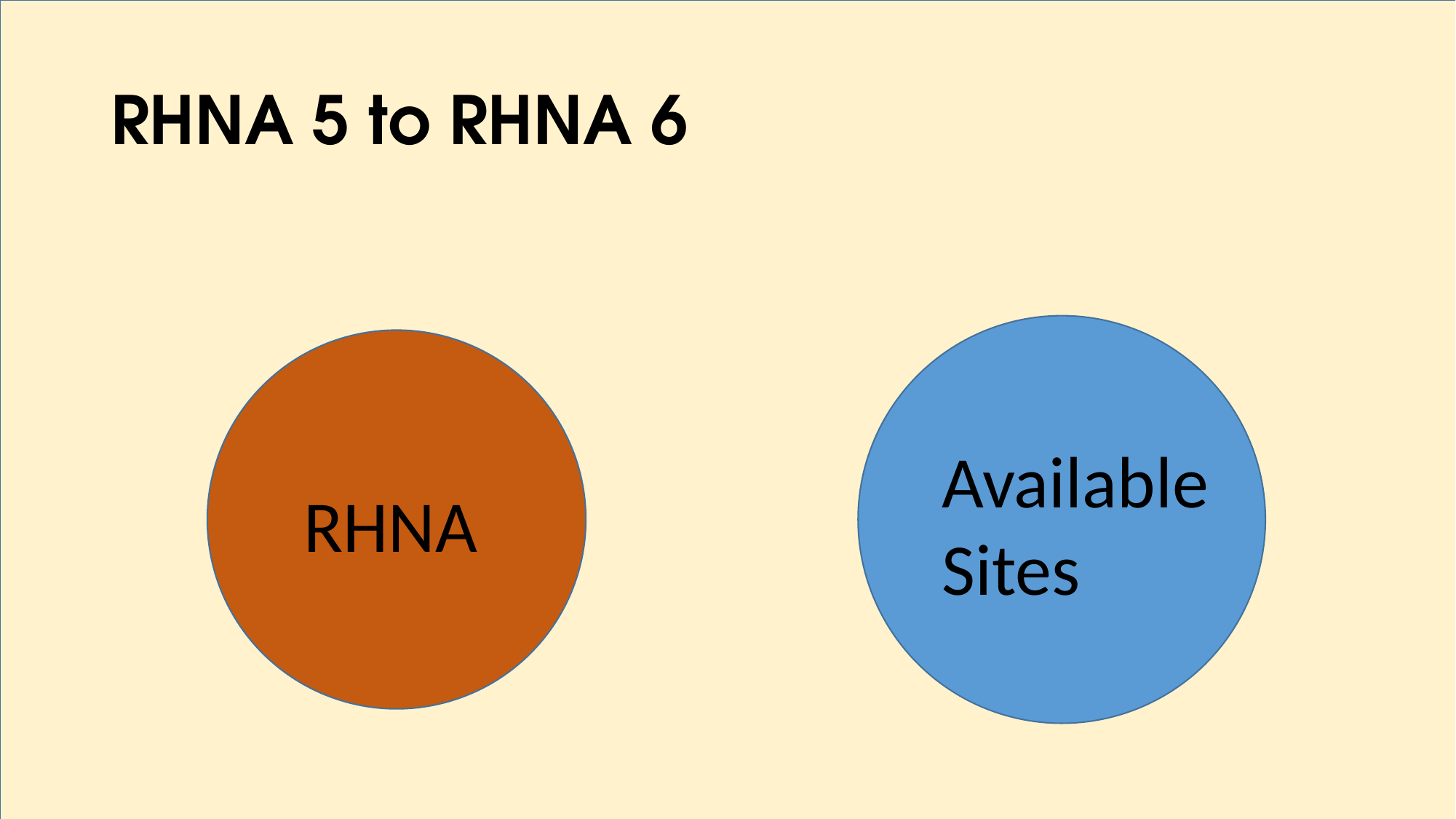

# RHNA 5 to RHNA 6

Available Sites
RHNA